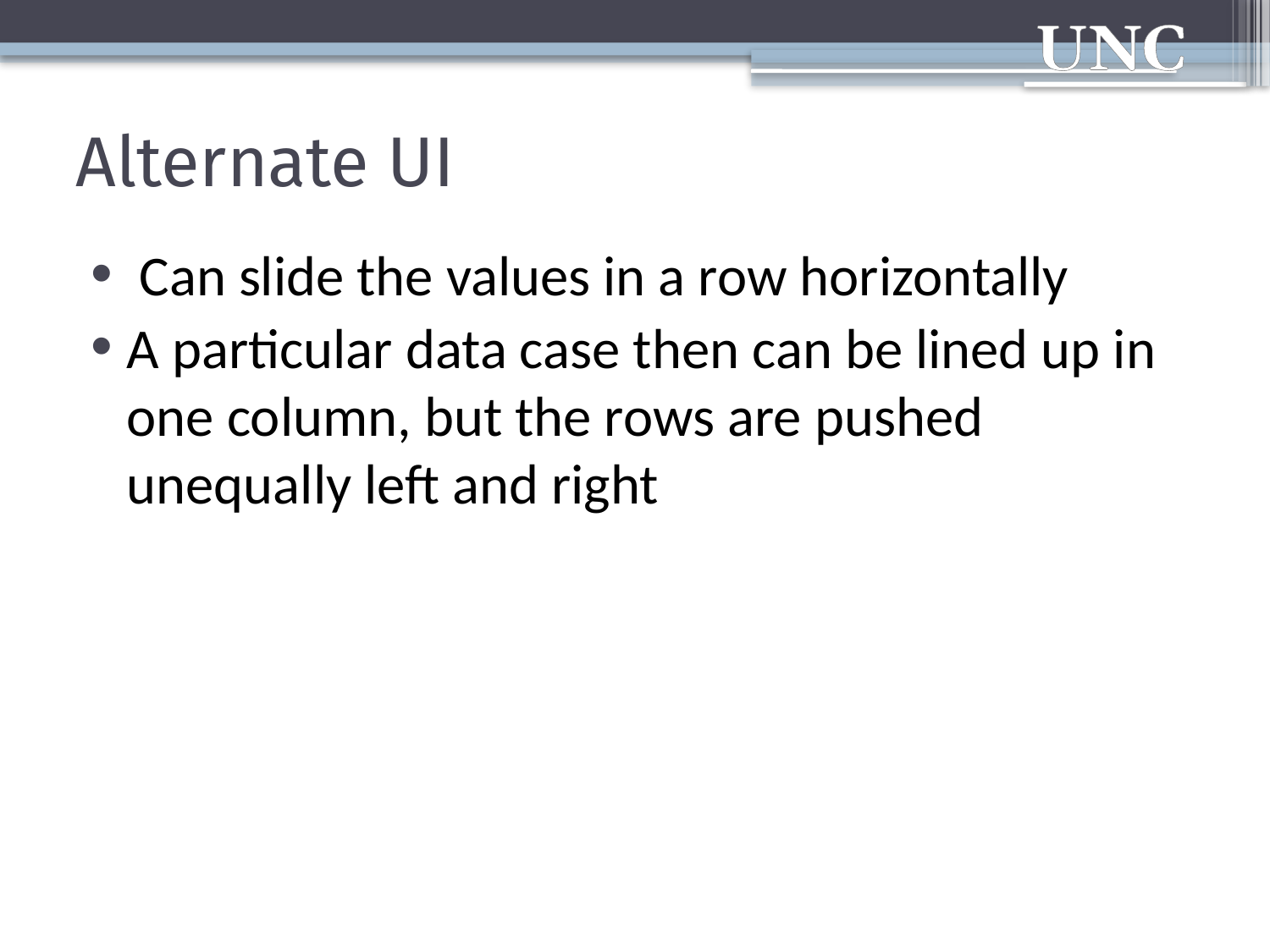

# Alternate UI
 Can slide the values in a row horizontally
A particular data case then can be lined up in one column, but the rows are pushed unequally left and right